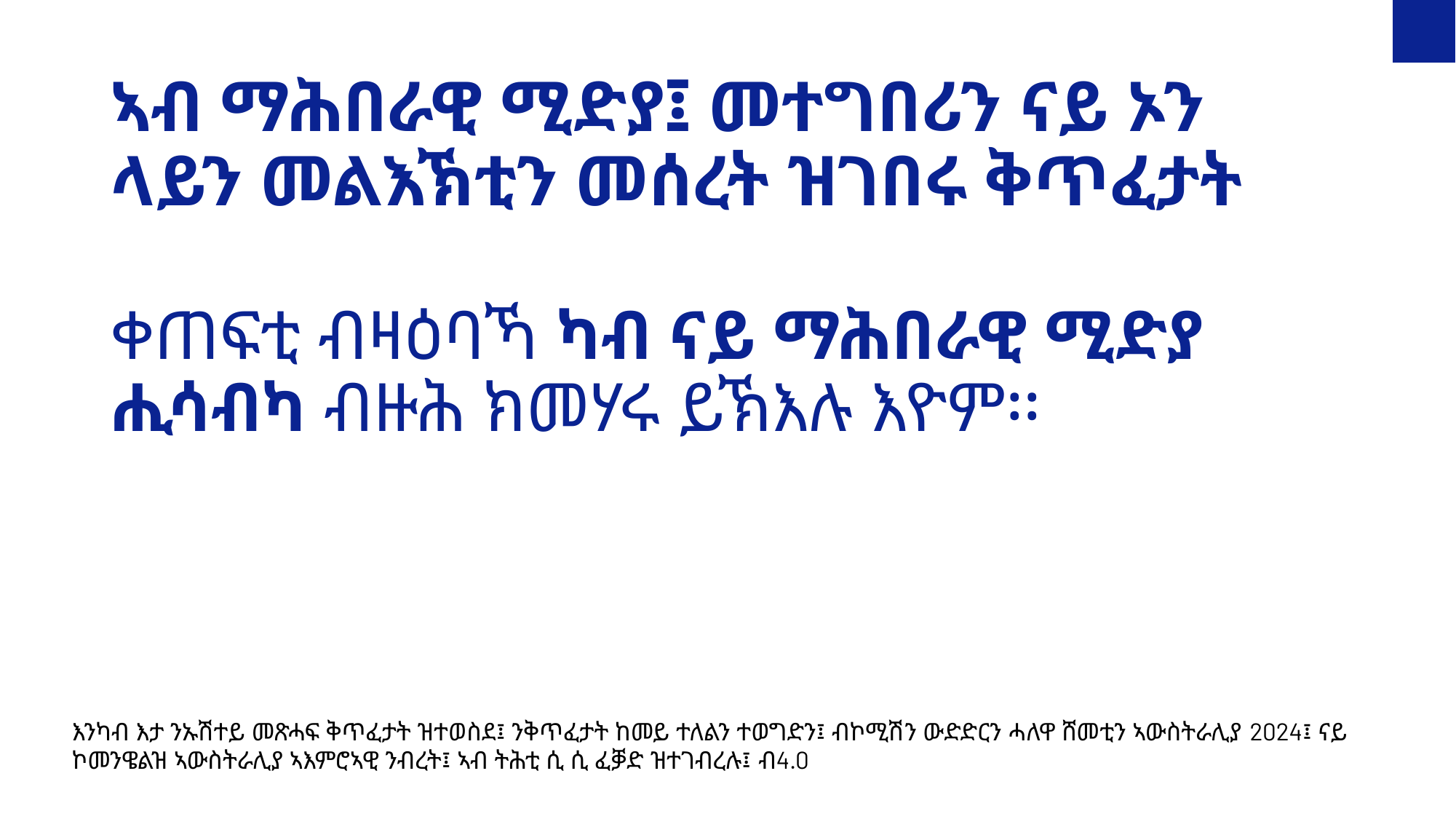

ኣብ ማሕበራዊ ሚድያ፤ መተግበሪን ናይ ኦን ላይን መልእኽቲን መሰረት ዝገበሩ ቅጥፈታት
ቀጠፍቲ ብዛዕባኻ ካብ ናይ ማሕበራዊ ሚድያ ሒሳብካ ብዙሕ ክመሃሩ ይኽእሉ እዮም፡፡
እንካብ እታ ንኡሽተይ መጽሓፍ ቅጥፈታት ዝተወስደ፤ ንቅጥፈታት ከመይ ተለልን ተወግድን፤ ብኮሚሽን ውድድርን ሓለዋ ሸመቲን ኣውስትራሊያ 2024፤ ናይ ኮመንዌልዝ ኣውስትራሊያ ኣእምሮኣዊ ንብረት፤ ኣብ ትሕቲ ሲ ሲ ፈቓድ ዝተገብረሉ፤ ብ4.0